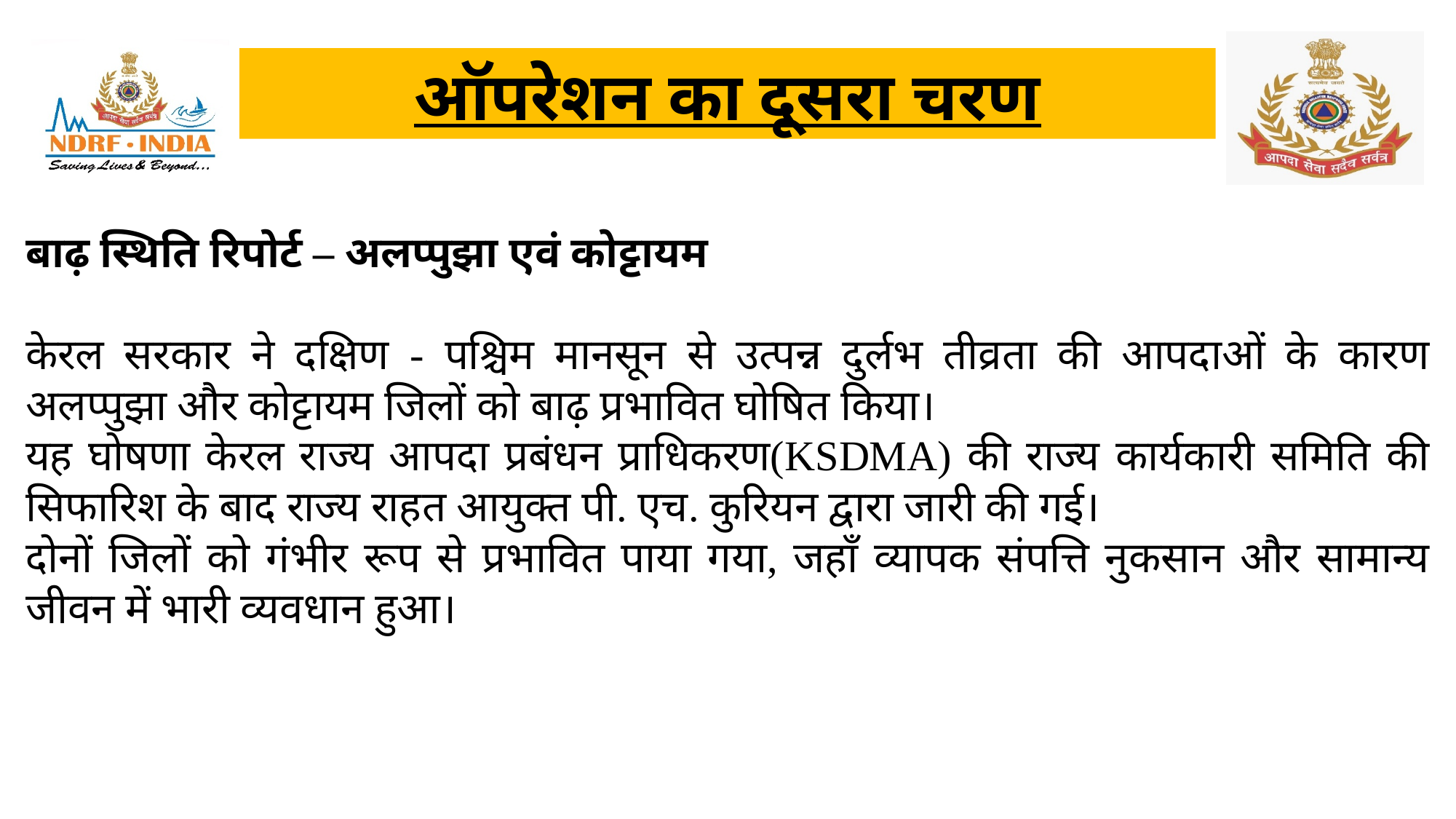

ऑपरेशन का दूसरा चरण
बाढ़ स्थिति रिपोर्ट – अलप्पुझा एवं कोट्टायम

केरल सरकार ने दक्षिण - पश्चिम मानसून से उत्पन्न दुर्लभ तीव्रता की आपदाओं के कारण अलप्पुझा और कोट्टायम जिलों को बाढ़ प्रभावित घोषित किया।
यह घोषणा केरल राज्य आपदा प्रबंधन प्राधिकरण(KSDMA) की राज्य कार्यकारी समिति की सिफारिश के बाद राज्य राहत आयुक्त पी. एच. कुरियन द्वारा जारी की गई।
दोनों जिलों को गंभीर रूप से प्रभावित पाया गया, जहाँ व्यापक संपत्ति नुकसान और सामान्य जीवन में भारी व्यवधान हुआ।